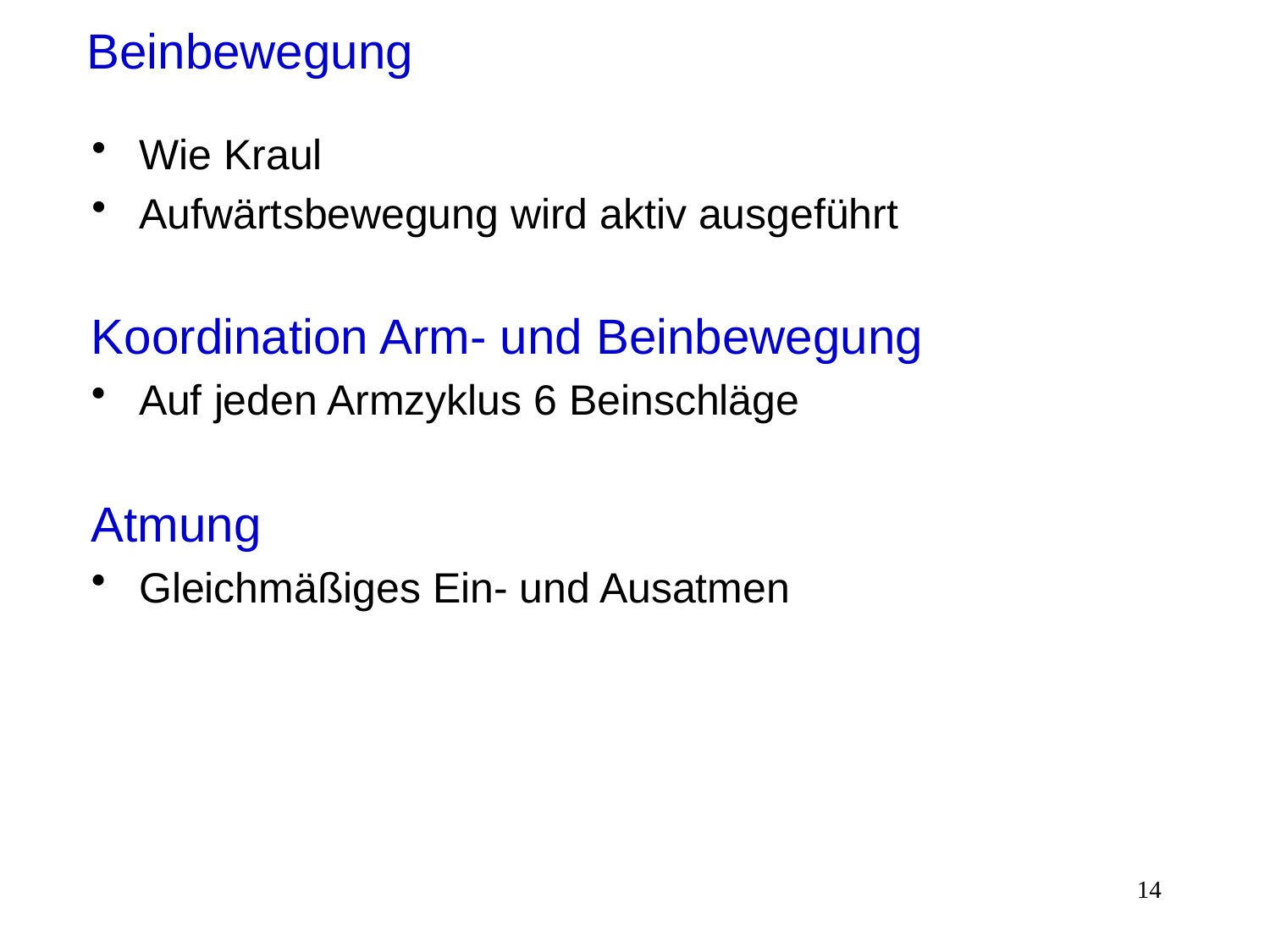

# Beinbewegung
Wie Kraul
Aufwärtsbewegung wird aktiv ausgeführt
Koordination Arm- und Beinbewegung
Auf jeden Armzyklus 6 Beinschläge

Atmung
Gleichmäßiges Ein- und Ausatmen

14